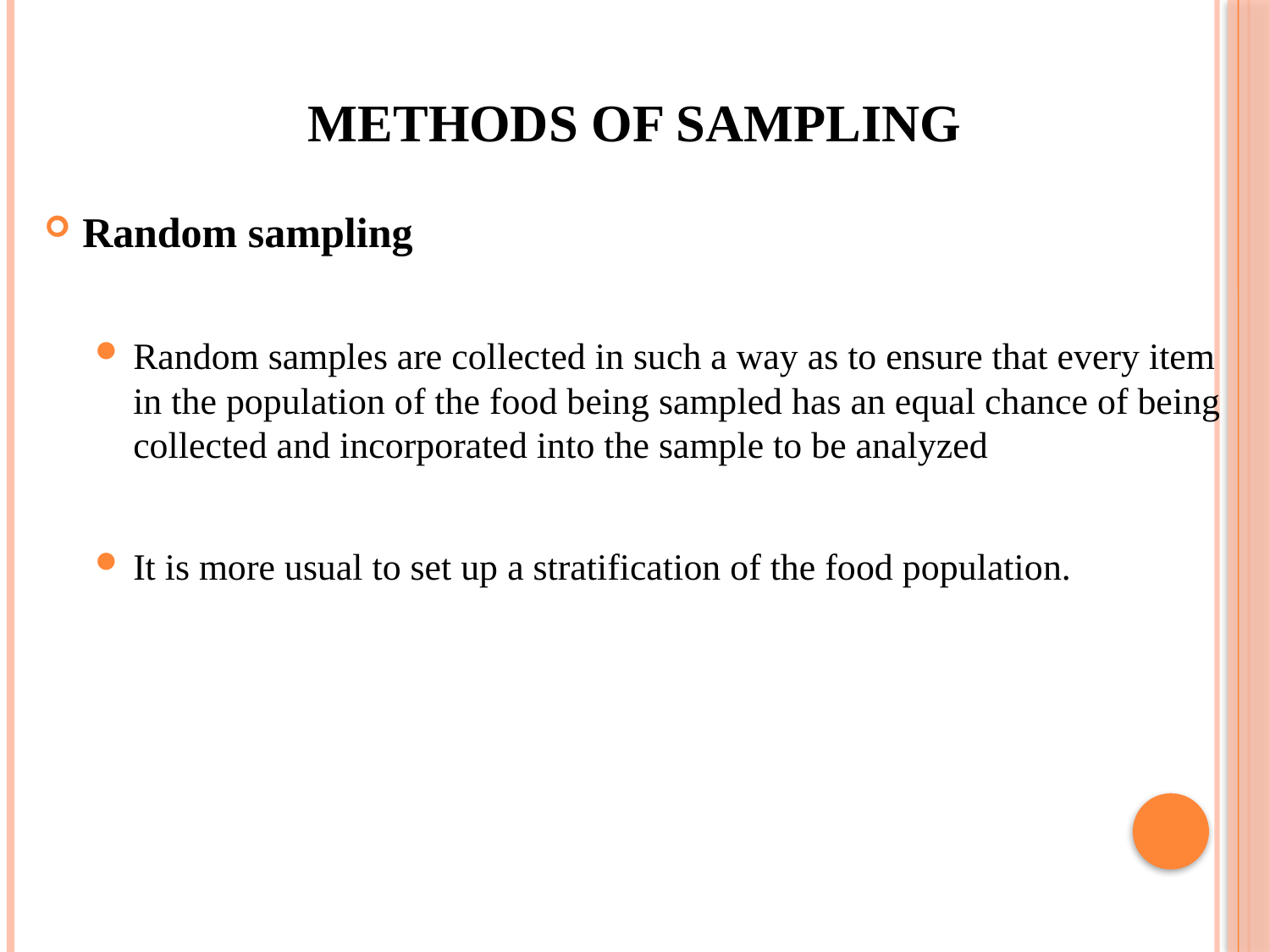

# Methods of sampling

Random sampling

Random samples are collected in such a way as to ensure that every item in the population of the food being sampled has an equal chance of being collected and incorporated into the sample to be analyzed

It is more usual to set up a stratification of the food population.